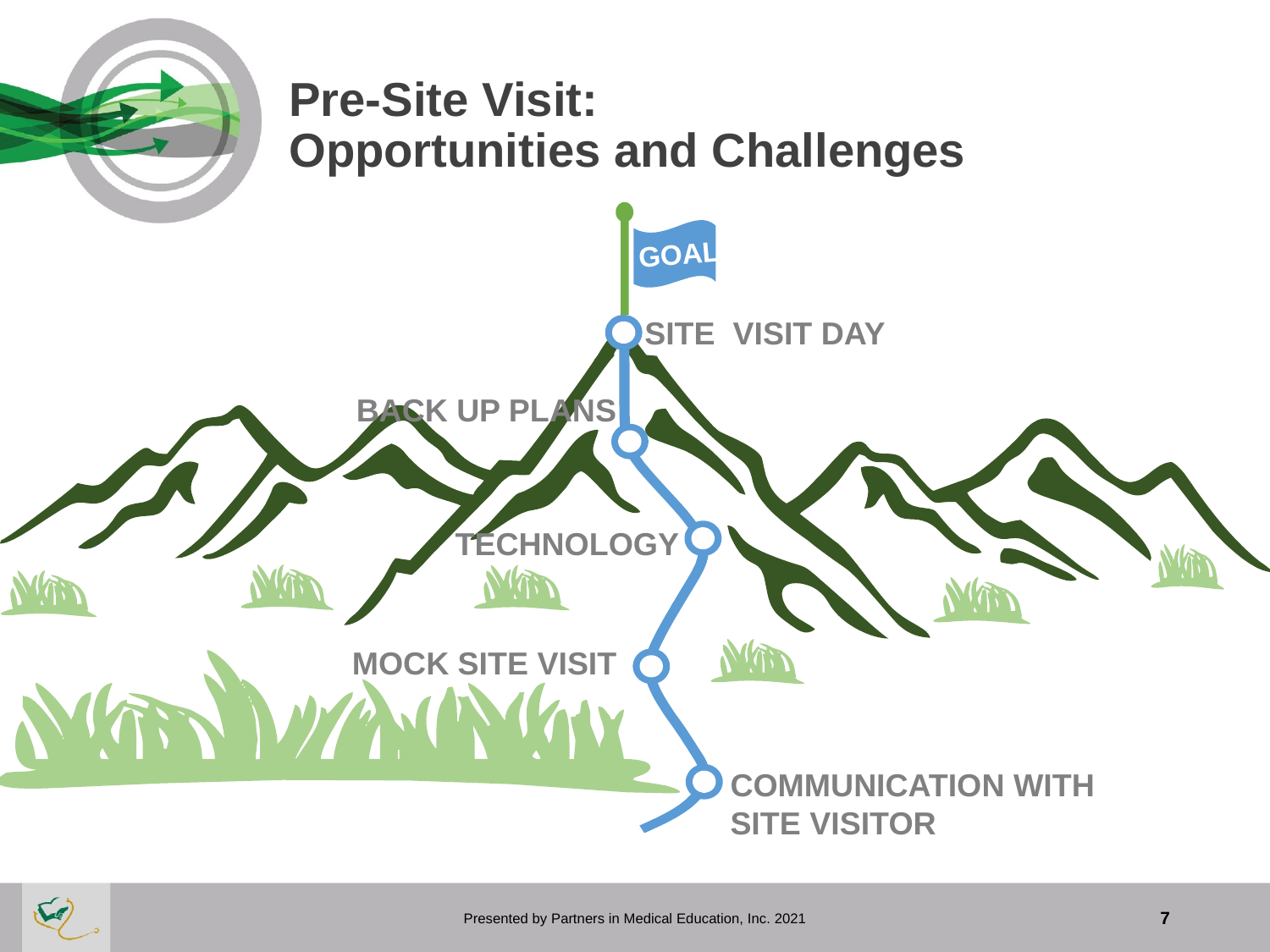

# Pre-Site Visit: Opportunities and Challenges

GOAL
SITE  VISIT DAY

BACK UP PLANS

TECHNOLOGY

MOCK SITE VISIT

COMMUNICATION WITH
SITE VISITOR
Presented by Partners in Medical Education, Inc. 2021
7